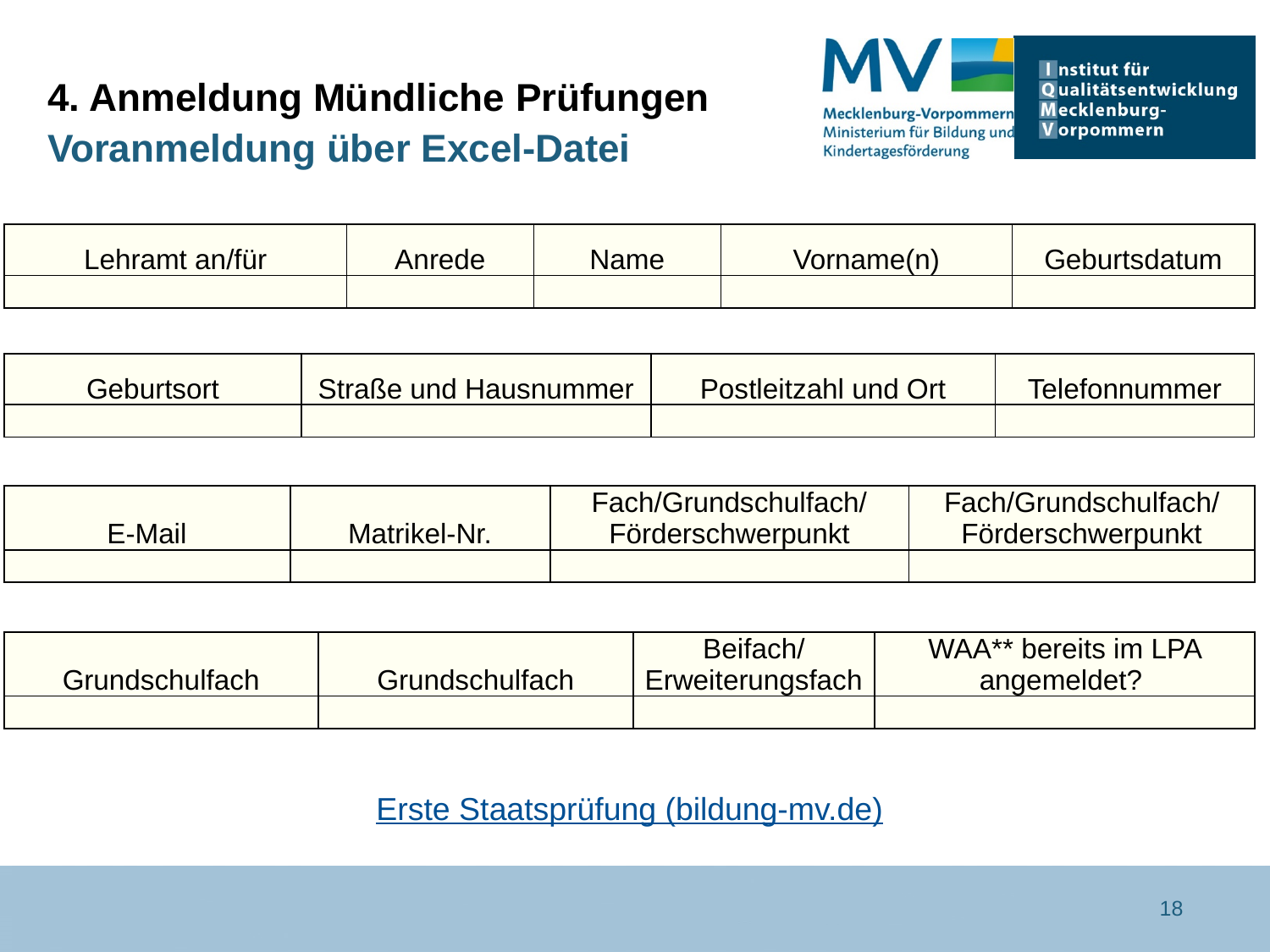

4. Anmeldung Mündliche Prüfungen
Voranmeldung über Excel-Datei
| Lehramt an/für | Anrede | Name | Vorname(n) | Geburtsdatum |
| --- | --- | --- | --- | --- |
|  |  |  |  |  |
| Geburtsort | Straße und Hausnummer | Postleitzahl und Ort | Telefonnummer |
| --- | --- | --- | --- |
|  |  |  |  |
| E-Mail | Matrikel-Nr. | Fach/Grundschulfach/ Förderschwerpunkt | Fach/Grundschulfach/ Förderschwerpunkt |
| --- | --- | --- | --- |
|  |  |  |  |
| Grundschulfach | Grundschulfach | Beifach/ Erweiterungsfach | WAA\*\* bereits im LPA angemeldet? |
| --- | --- | --- | --- |
|  |  |  |  |
Erste Staatsprüfung (bildung-mv.de)
18